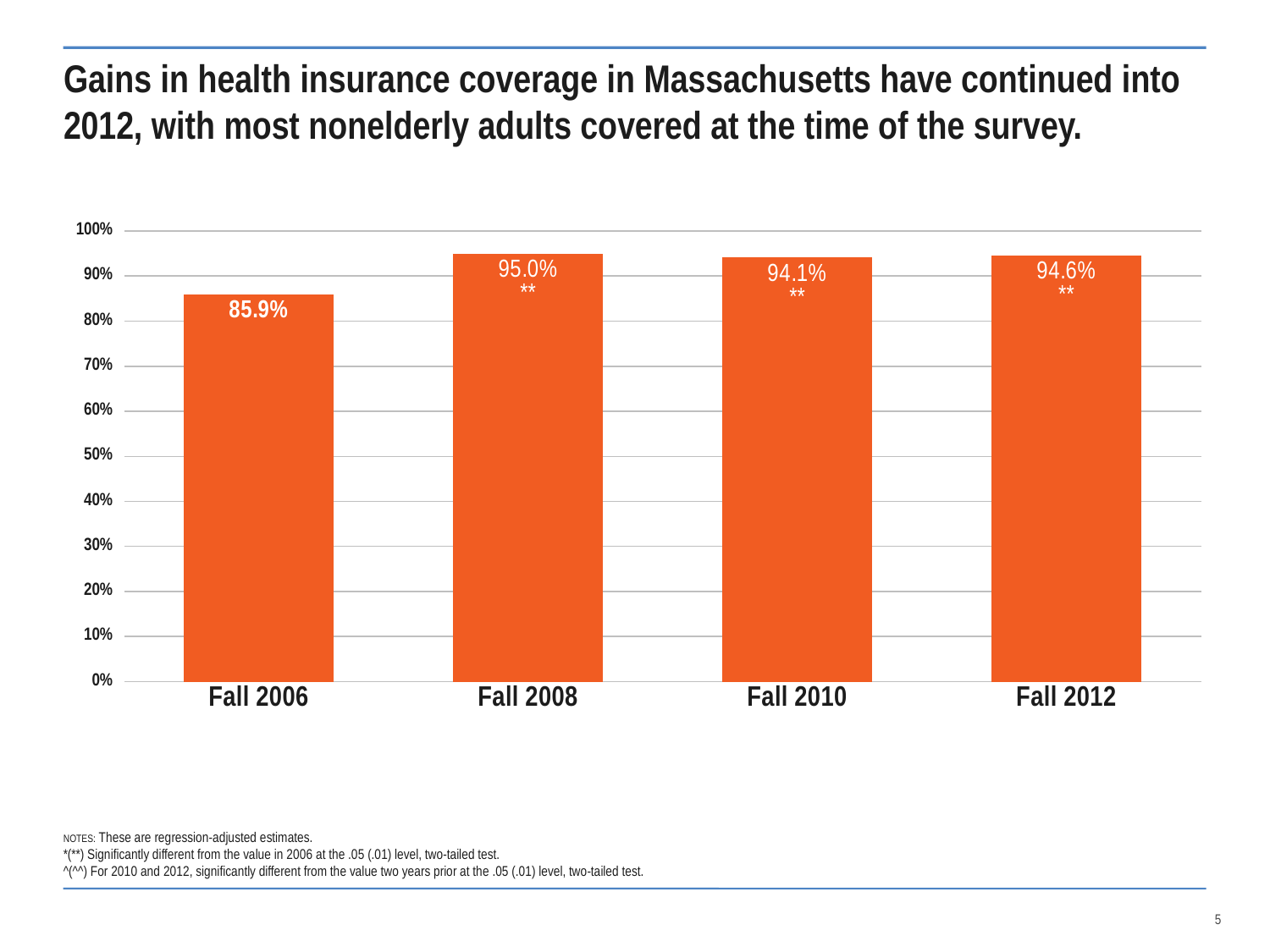

# Gains in health insurance coverage in Massachusetts have continued into 2012, with most nonelderly adults covered at the time of the survey.

### Chart

| Category | Regression-adjusted estimates
 |
|---|---|
| Fall 2006 | 85.9 |
| Fall 2008 | 95.0 |
| Fall 2010 | 94.1 |
| Fall 2012 | 94.6 |
NOTES: These are regression-adjusted estimates.
*(**) Significantly different from the value in 2006 at the .05 (.01) level, two-tailed test.
^(^^) For 2010 and 2012, significantly different from the value two years prior at the .05 (.01) level, two-tailed test.
5